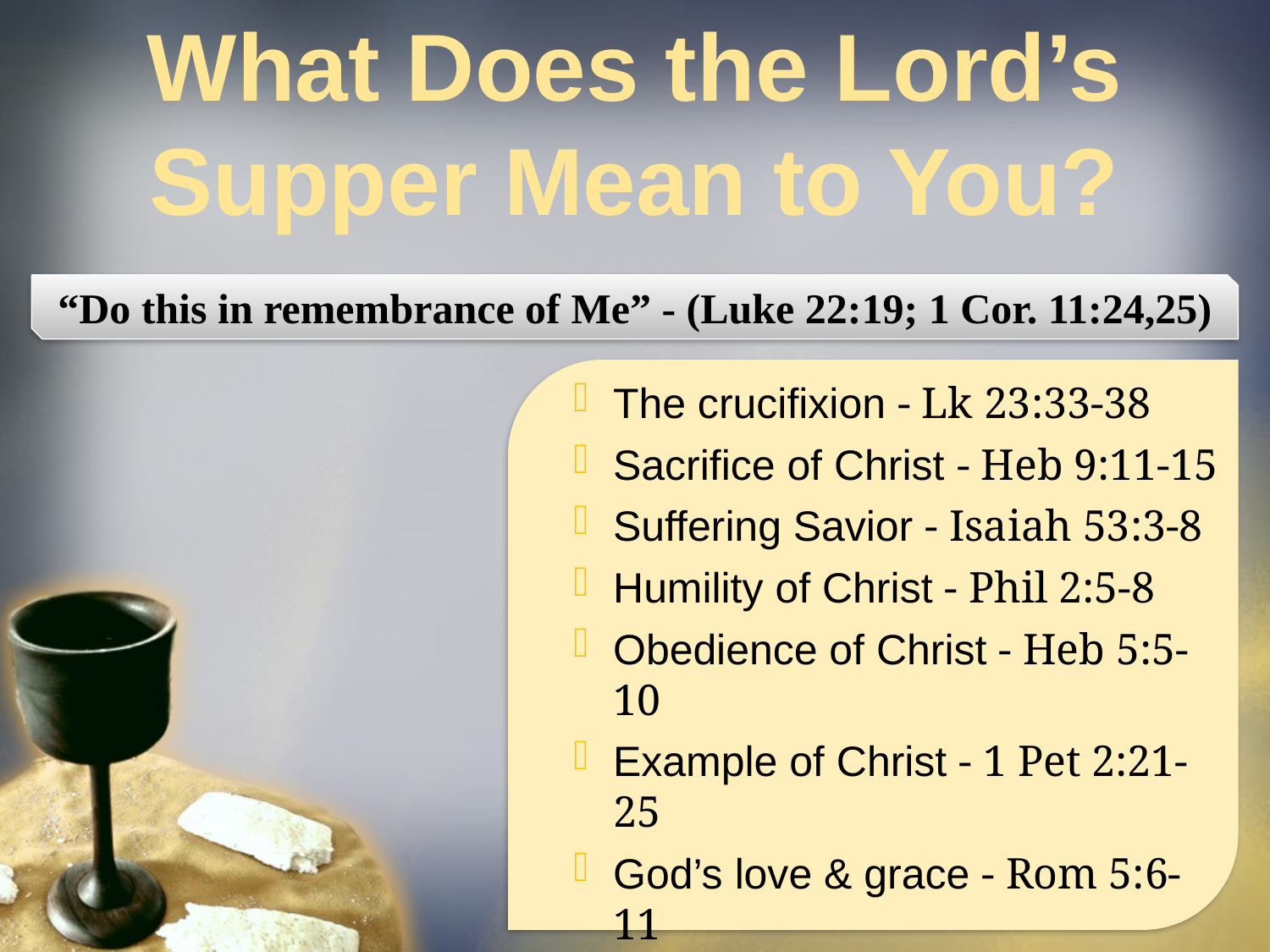

What Does the Lord’s Supper Mean to You?

“Do this in remembrance of Me” - (Luke 22:19; 1 Cor. 11:24,25)

The crucifixion - Lk 23:33-38
Sacrifice of Christ - Heb 9:11-15
Suffering Savior - Isaiah 53:3-8
Humility of Christ - Phil 2:5-8
Obedience of Christ - Heb 5:5-10
Example of Christ - 1 Pet 2:21-25
God’s love & grace - Rom 5:6-11
Reconciliation - 2 Cor 5:18-21
Satan defeated - Jno 12:27-31